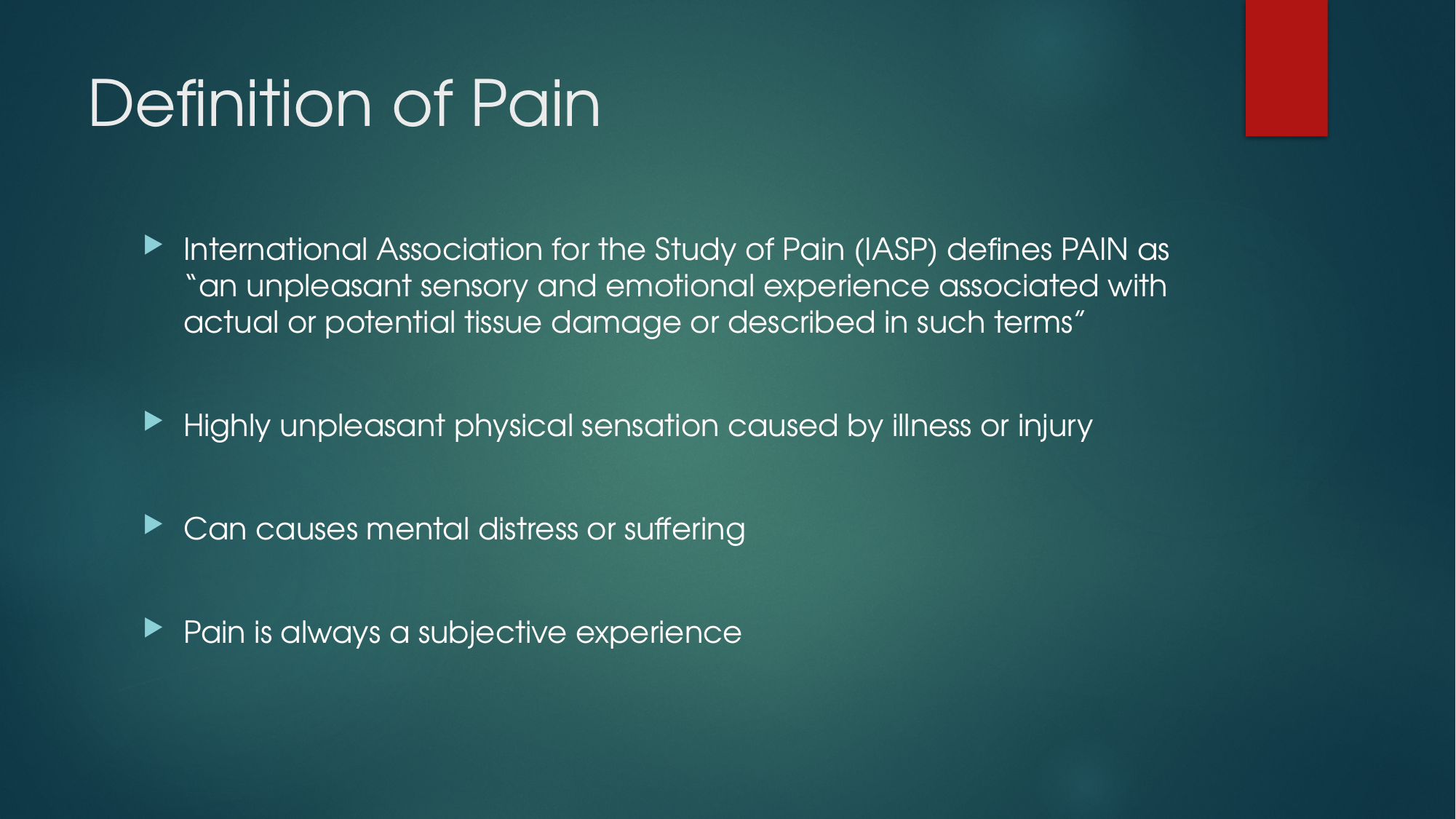

# Definition of Pain
International Association for the Study of Pain (IASP) defines PAIN as “an unpleasant sensory and emotional experience associated with actual or potential tissue damage or described in such terms”

Highly unpleasant physical sensation caused by illness or injury

Can causes mental distress or suffering

Pain is always a subjective experience